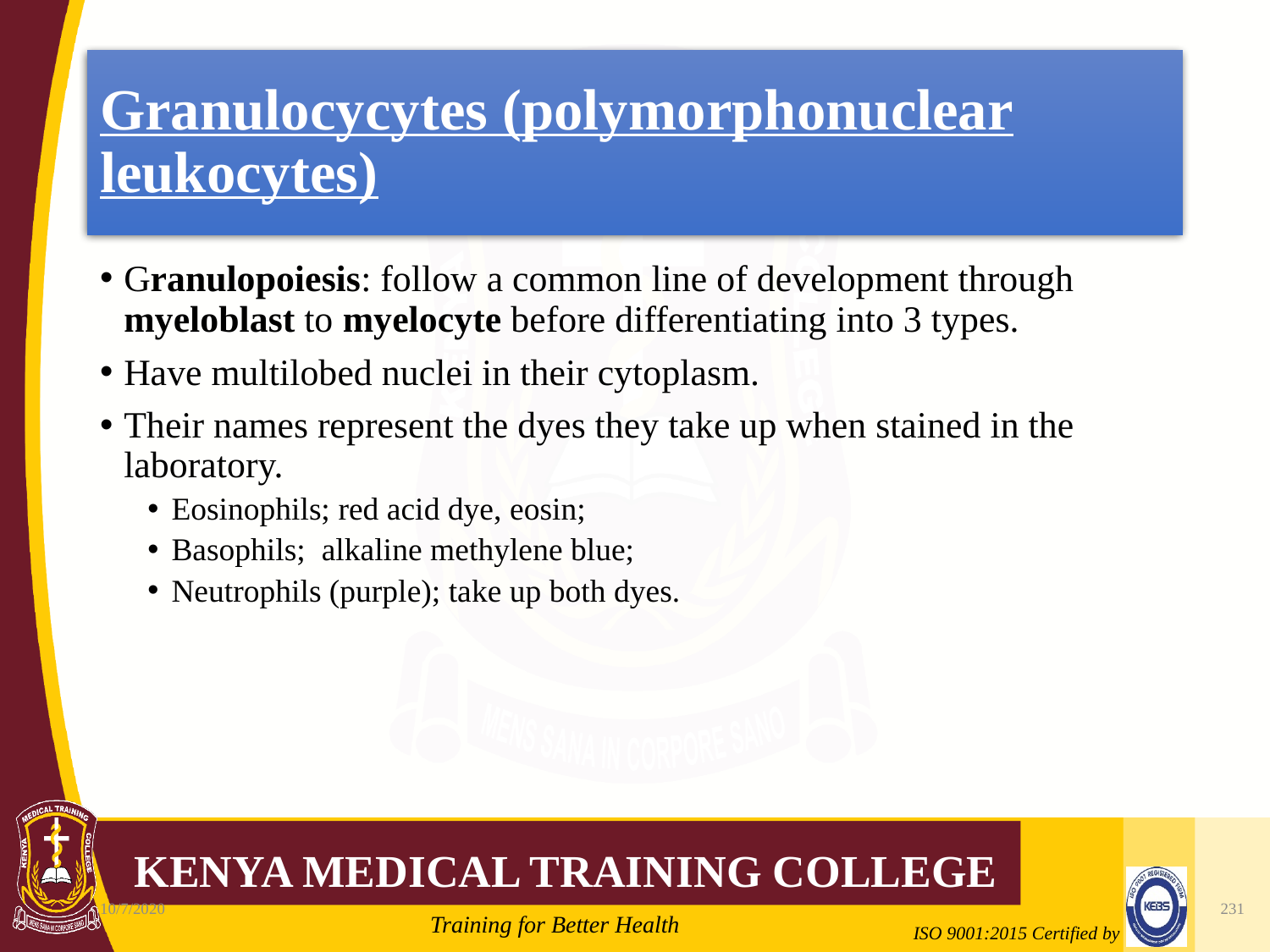

# Granulocycytes (polymorphonuclear leukocytes)
Granulopoiesis: follow a common line of development through myeloblast to myelocyte before differentiating into 3 types.
Have multilobed nuclei in their cytoplasm.
Their names represent the dyes they take up when stained in the laboratory.
Eosinophils; red acid dye, eosin;
Basophils;  alkaline methylene blue;
Neutrophils (purple); take up both dyes.
10/7/2020
231